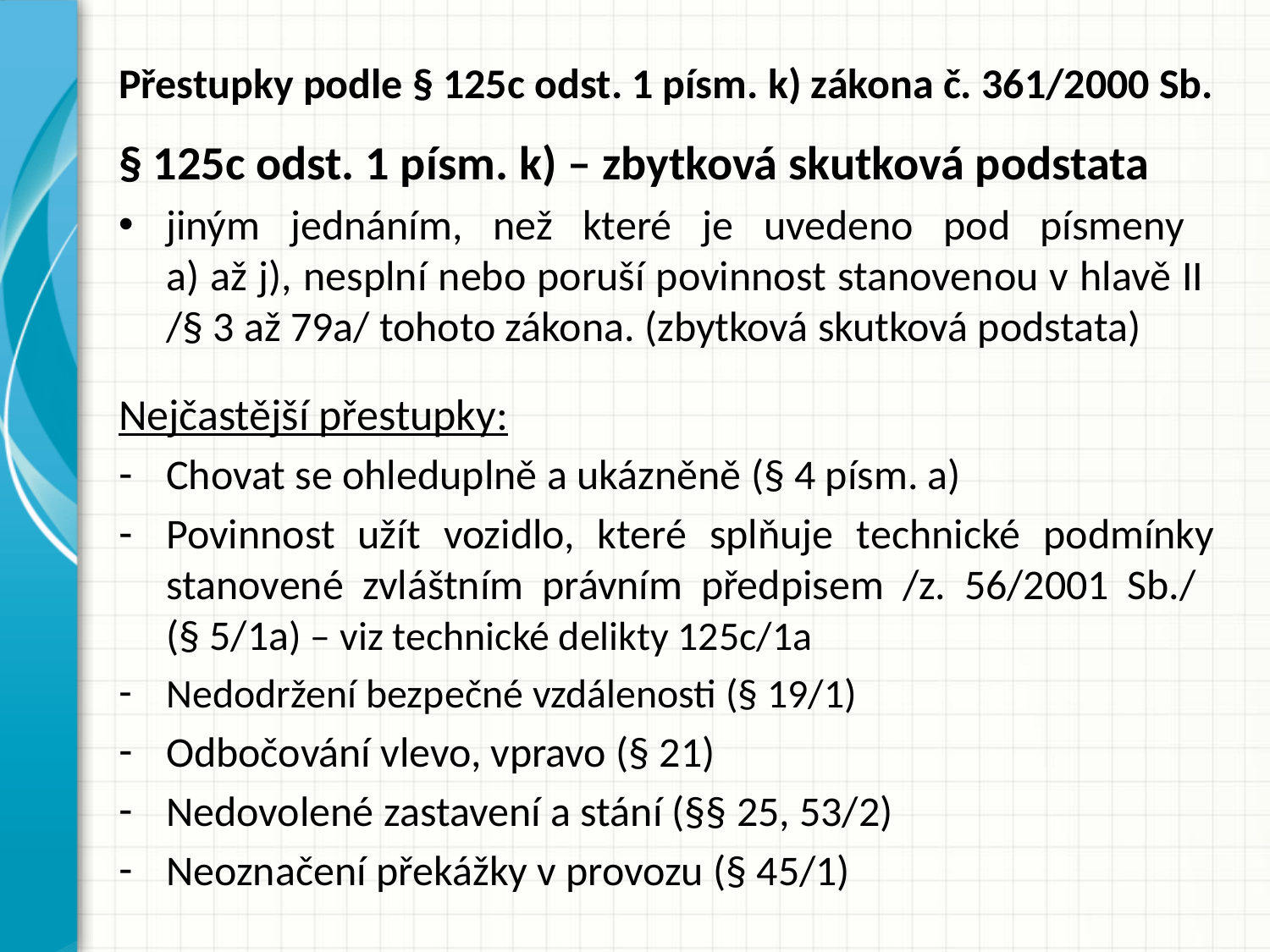

# Přestupky podle § 125c odst. 1 písm. k) zákona č. 361/2000 Sb.
§ 125c odst. 1 písm. k) – zbytková skutková podstata
jiným jednáním, než které je uvedeno pod písmeny
a) až j), nesplní nebo poruší povinnost stanovenou v hlavě II
/§ 3 až 79a/ tohoto zákona. (zbytková skutková podstata)

Nejčastější přestupky:
Chovat se ohleduplně a ukázněně (§ 4 písm. a)
Povinnost užít vozidlo, které splňuje technické podmínky stanovené zvláštním právním předpisem /z. 56/2001 Sb./
(§ 5/1a) – viz technické delikty 125c/1a
Nedodržení bezpečné vzdálenosti (§ 19/1)
Odbočování vlevo, vpravo (§ 21)
Nedovolené zastavení a stání (§§ 25, 53/2)
Neoznačení překážky v provozu (§ 45/1)